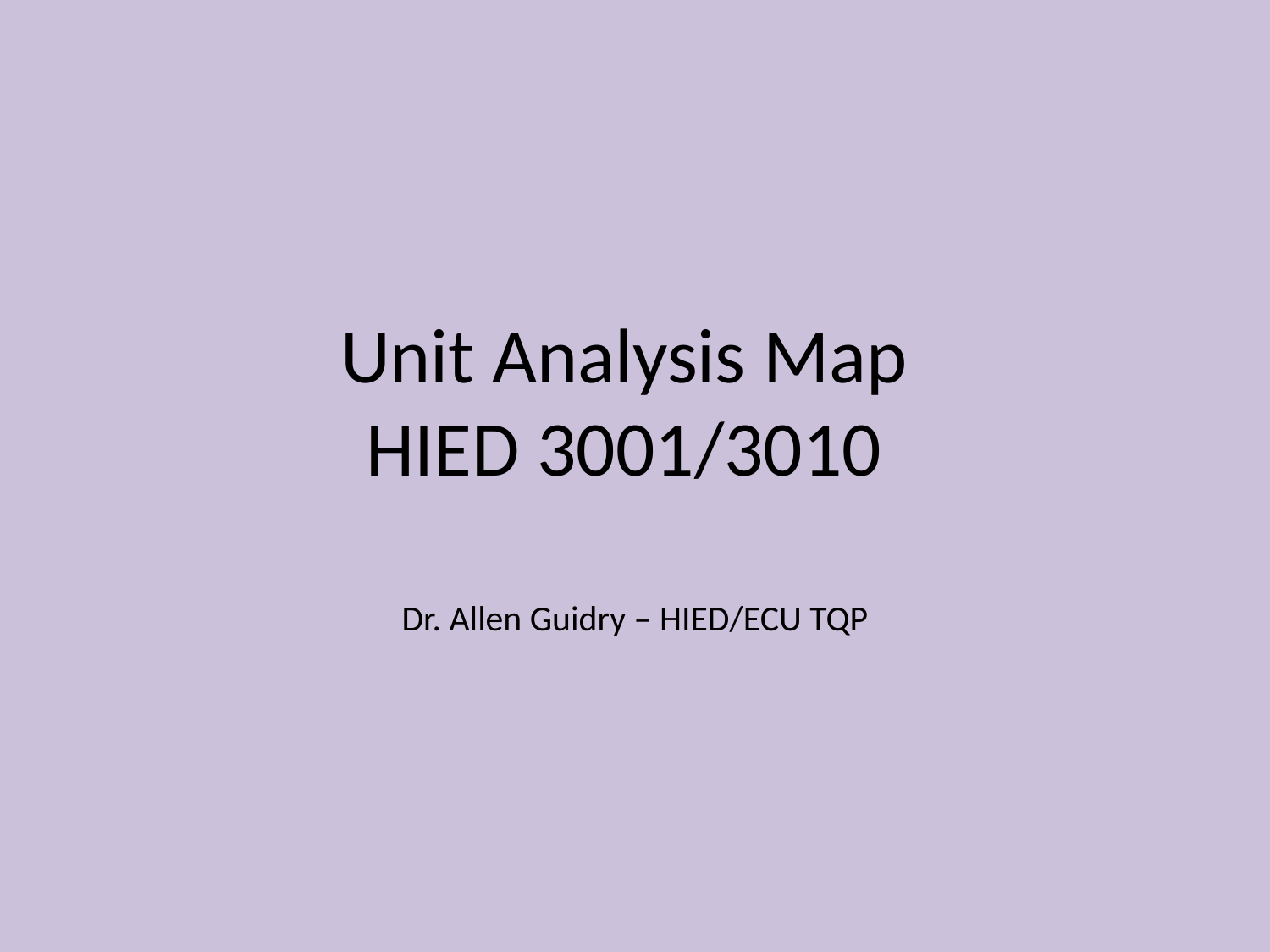

# Unit Analysis Map HIED 3001/3010

Dr. Allen Guidry – HIED/ECU TQP